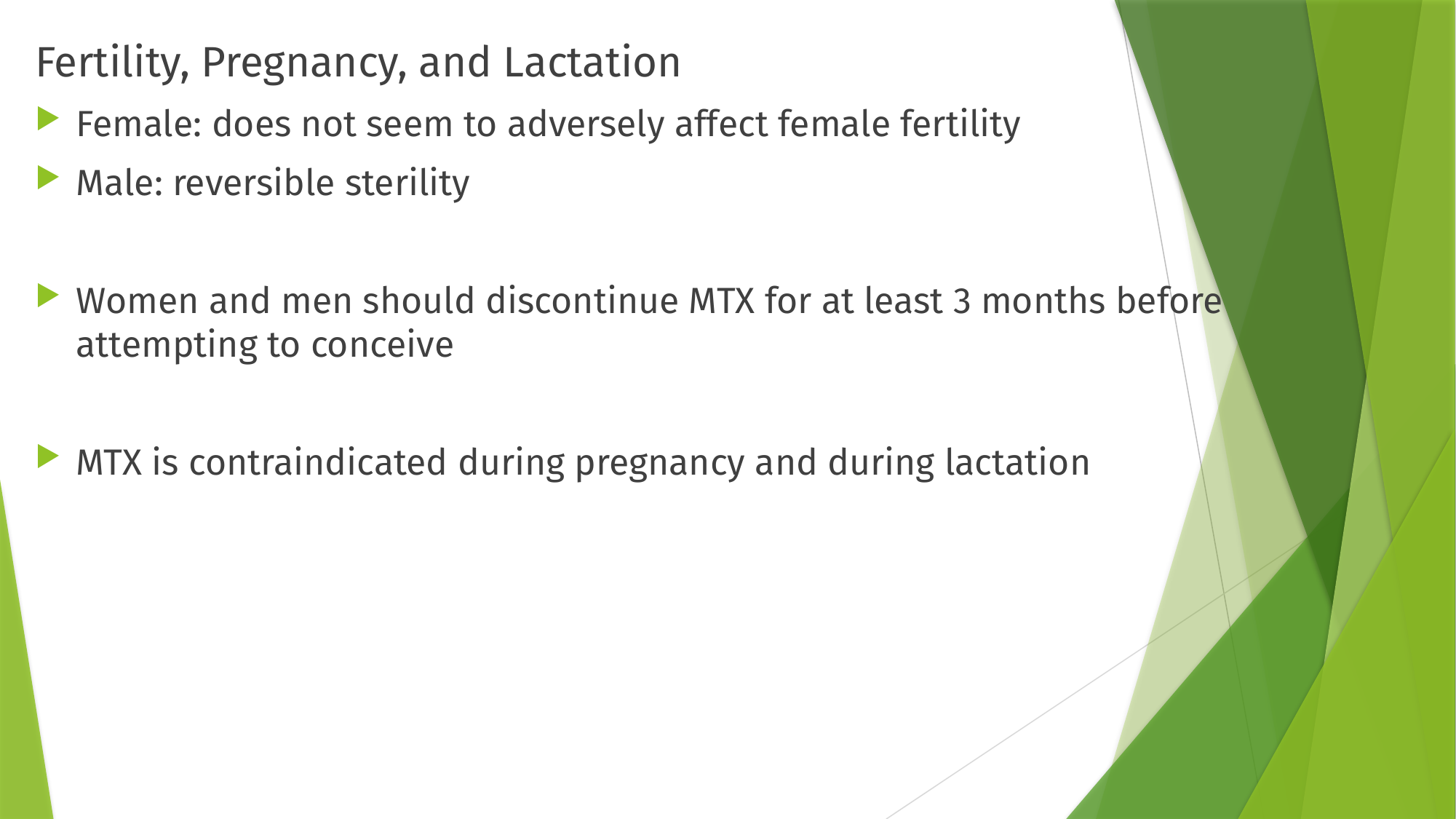

Fertility, Pregnancy, and Lactation
Female: does not seem to adversely affect female fertility
Male: reversible sterility

Women and men should discontinue MTX for at least 3 months before attempting to conceive

MTX is contraindicated during pregnancy and during lactation